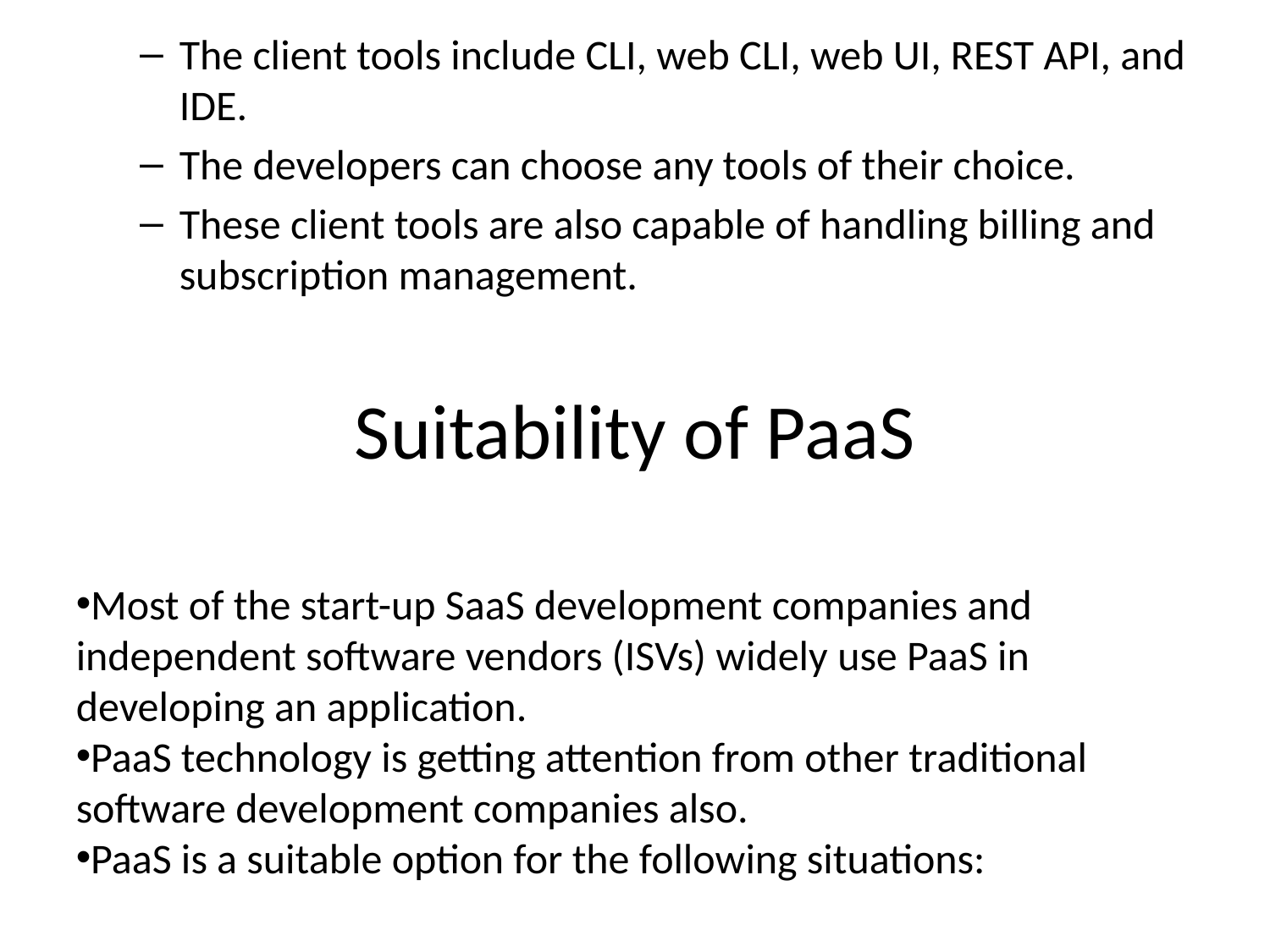

The client tools include CLI, web CLI, web UI, REST API, and IDE.
The developers can choose any tools of their choice.
These client tools are also capable of handling billing and subscription management.
# Suitability of PaaS
Most of the start-up SaaS development companies and independent software vendors (ISVs) widely use PaaS in developing an application.
PaaS technology is getting attention from other traditional software development companies also.
PaaS is a suitable option for the following situations: